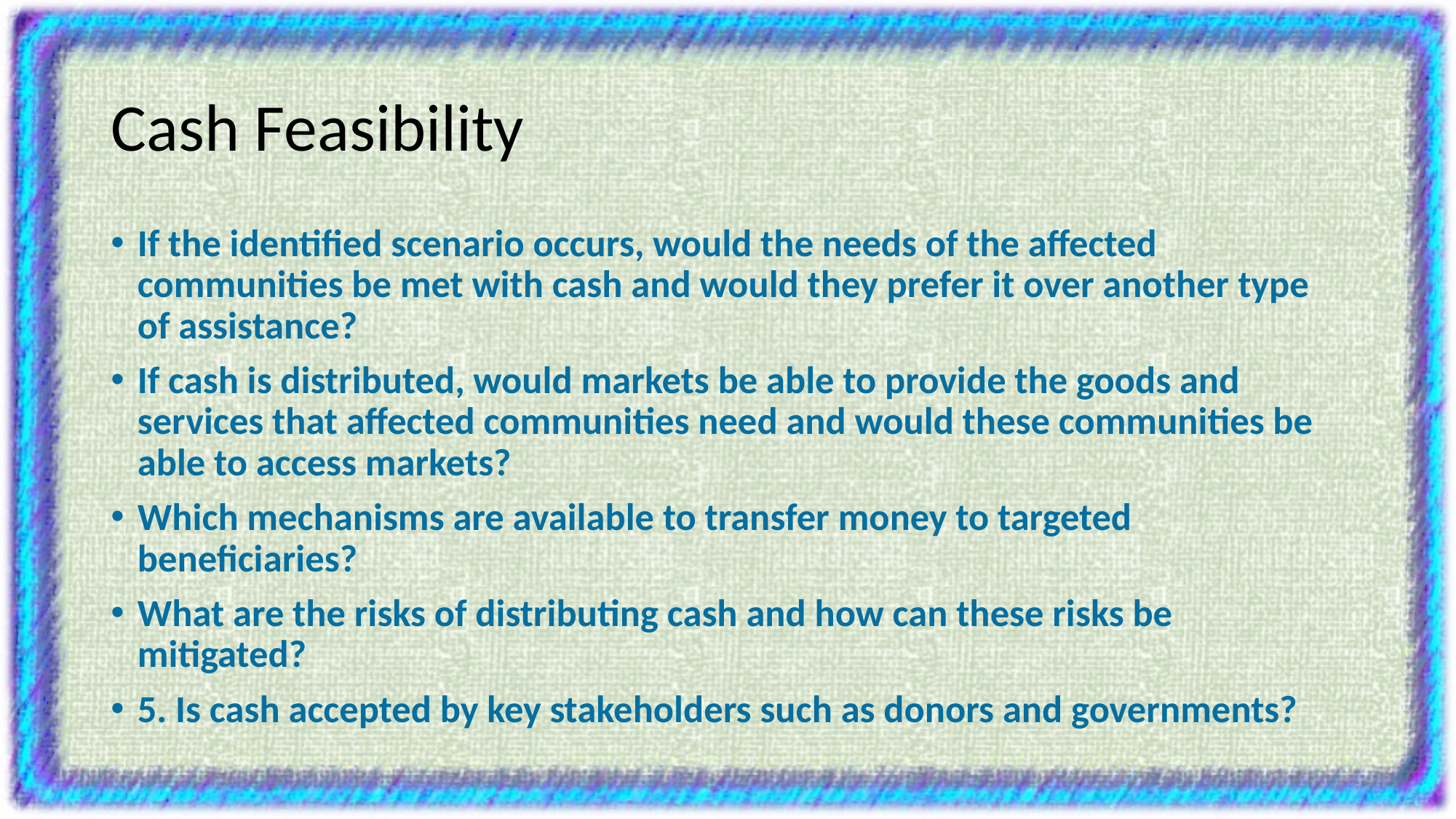

# Cash Feasibility
If the identified scenario occurs, would the needs of the affected communities be met with cash and would they prefer it over another type of assistance?
If cash is distributed, would markets be able to provide the goods and services that affected communities need and would these communities be able to access markets?
Which mechanisms are available to transfer money to targeted beneficiaries?
What are the risks of distributing cash and how can these risks be mitigated?
5. Is cash accepted by key stakeholders such as donors and governments?